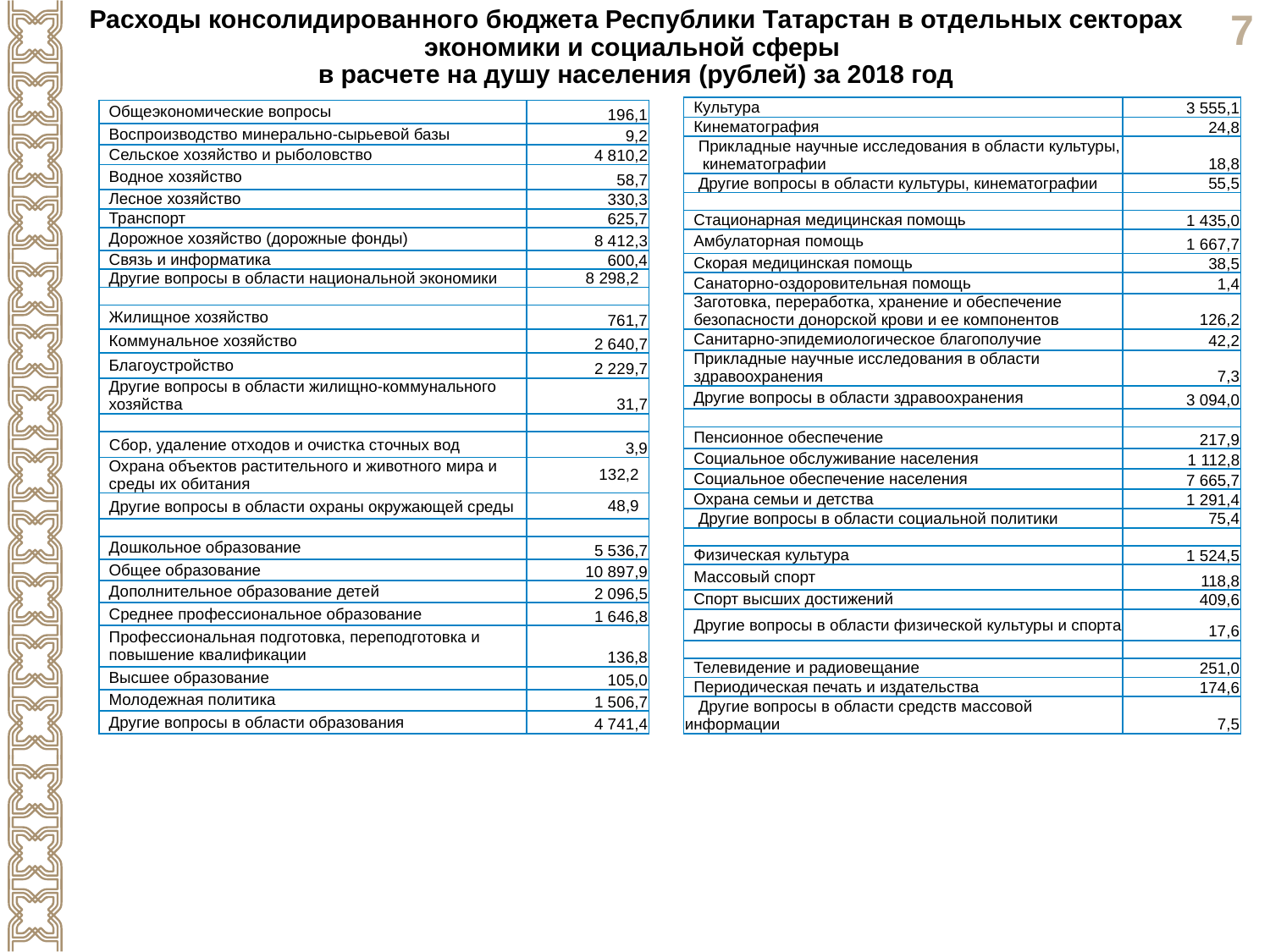

Расходы консолидированного бюджета Республики Татарстан в отдельных секторах экономики и социальной сферы
в расчете на душу населения (рублей) за 2018 год
| Культура | 3 555,1 |
| --- | --- |
| Кинематография | 24,8 |
| Прикладные научные исследования в области культуры, кинематографии | 18,8 |
| Другие вопросы в области культуры, кинематографии | 55,5 |
|  |  |
| Стационарная медицинская помощь | 1 435,0 |
| Амбулаторная помощь | 1 667,7 |
| Скорая медицинская помощь | 38,5 |
| Санаторно-оздоровительная помощь | 1,4 |
| Заготовка, переработка, хранение и обеспечение безопасности донорской крови и ее компонентов | 126,2 |
| Санитарно-эпидемиологическое благополучие | 42,2 |
| Прикладные научные исследования в области здравоохранения | 7,3 |
| Другие вопросы в области здравоохранения | 3 094,0 |
|  |  |
| Пенсионное обеспечение | 217,9 |
| Социальное обслуживание населения | 1 112,8 |
| Социальное обеспечение населения | 7 665,7 |
| Охрана семьи и детства | 1 291,4 |
| Другие вопросы в области социальной политики | 75,4 |
|  |  |
| Физическая культура | 1 524,5 |
| Массовый спорт | 118,8 |
| Спорт высших достижений | 409,6 |
| Другие вопросы в области физической культуры и спорта | 17,6 |
|  |  |
| Телевидение и радиовещание | 251,0 |
| Периодическая печать и издательства | 174,6 |
| Другие вопросы в области средств массовой информации | 7,5 |
| Общеэкономические вопросы | 196,1 |
| --- | --- |
| Воспроизводство минерально-сырьевой базы | 9,2 |
| Сельское хозяйство и рыболовство | 4 810,2 |
| Водное хозяйство | 58,7 |
| Лесное хозяйство | 330,3 |
| Транспорт | 625,7 |
| Дорожное хозяйство (дорожные фонды) | 8 412,3 |
| Связь и информатика | 600,4 |
| Другие вопросы в области национальной экономики | 8 298,2 |
|  |  |
| Жилищное хозяйство | 761,7 |
| Коммунальное хозяйство | 2 640,7 |
| Благоустройство | 2 229,7 |
| Другие вопросы в области жилищно-коммунального хозяйства | 31,7 |
|  |  |
| Сбор, удаление отходов и очистка сточных вод | 3,9 |
| Охрана объектов растительного и животного мира и среды их обитания | 132,2 |
| Другие вопросы в области охраны окружающей среды | 48,9 |
|  |  |
| Дошкольное образование | 5 536,7 |
| Общее образование | 10 897,9 |
| Дополнительное образование детей | 2 096,5 |
| Среднее профессиональное образование | 1 646,8 |
| Профессиональная подготовка, переподготовка и повышение квалификации | 136,8 |
| Высшее образование | 105,0 |
| Молодежная политика | 1 506,7 |
| Другие вопросы в области образования | 4 741,4 |